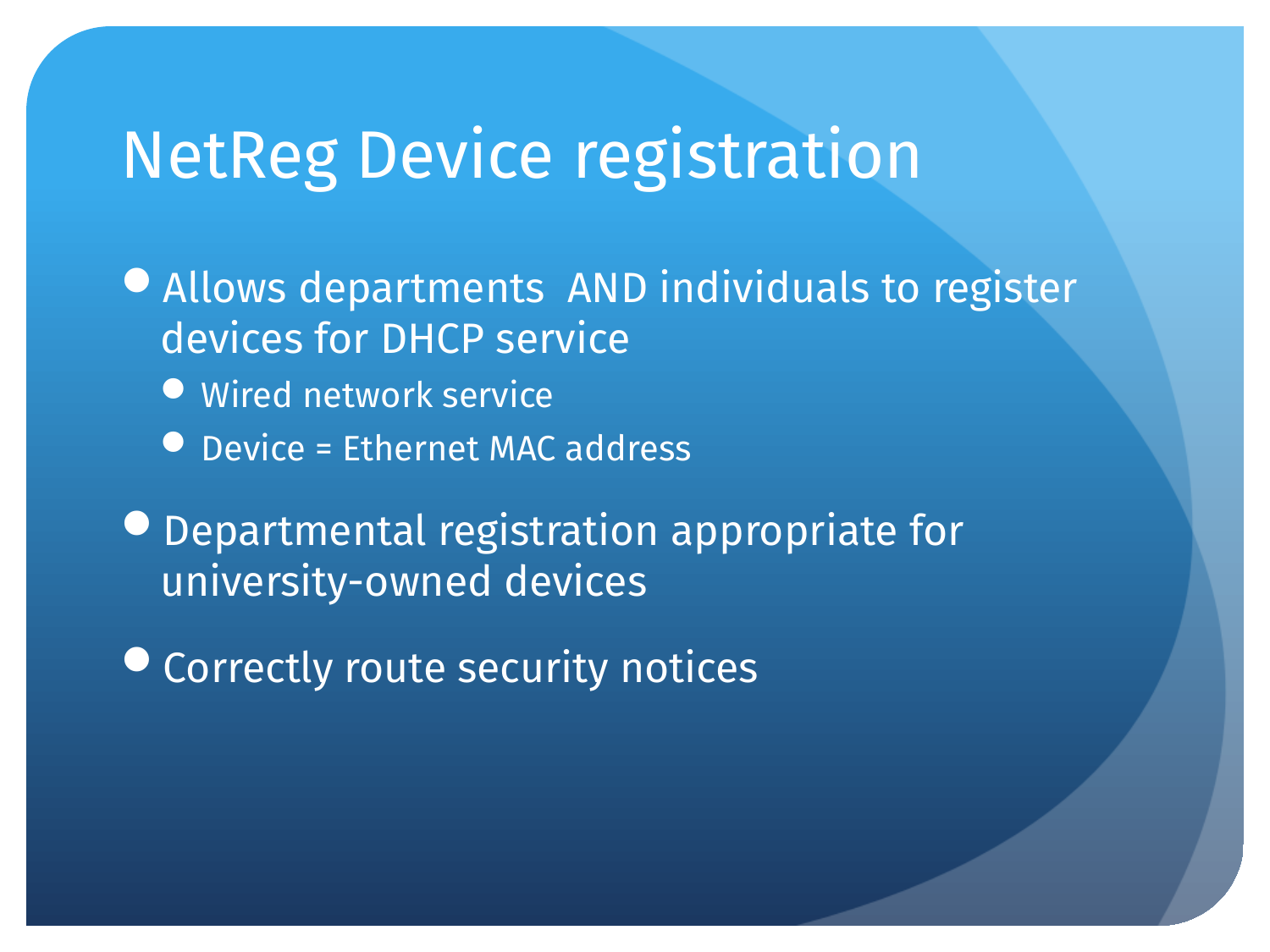

# NetReg Device registration
Allows departments  AND individuals to register devices for DHCP service
Wired network service
Device = Ethernet MAC address
Departmental registration appropriate for university-owned devices
Correctly route security notices